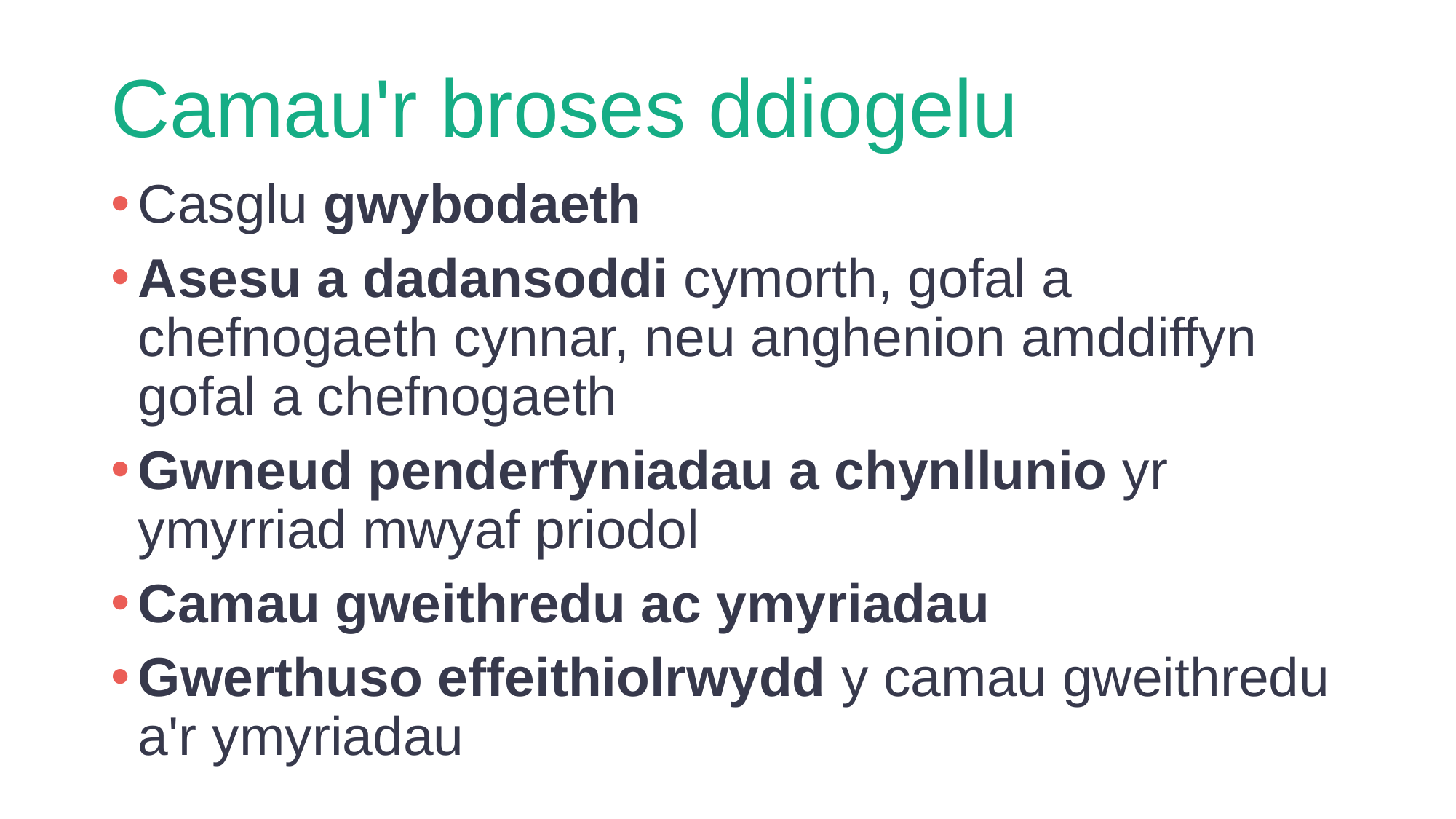

# Camau'r broses ddiogelu
Casglu gwybodaeth
Asesu a dadansoddi cymorth, gofal a chefnogaeth cynnar, neu anghenion amddiffyn gofal a chefnogaeth
Gwneud penderfyniadau a chynllunio yr ymyrriad mwyaf priodol
Camau gweithredu ac ymyriadau
Gwerthuso effeithiolrwydd y camau gweithredu a'r ymyriadau